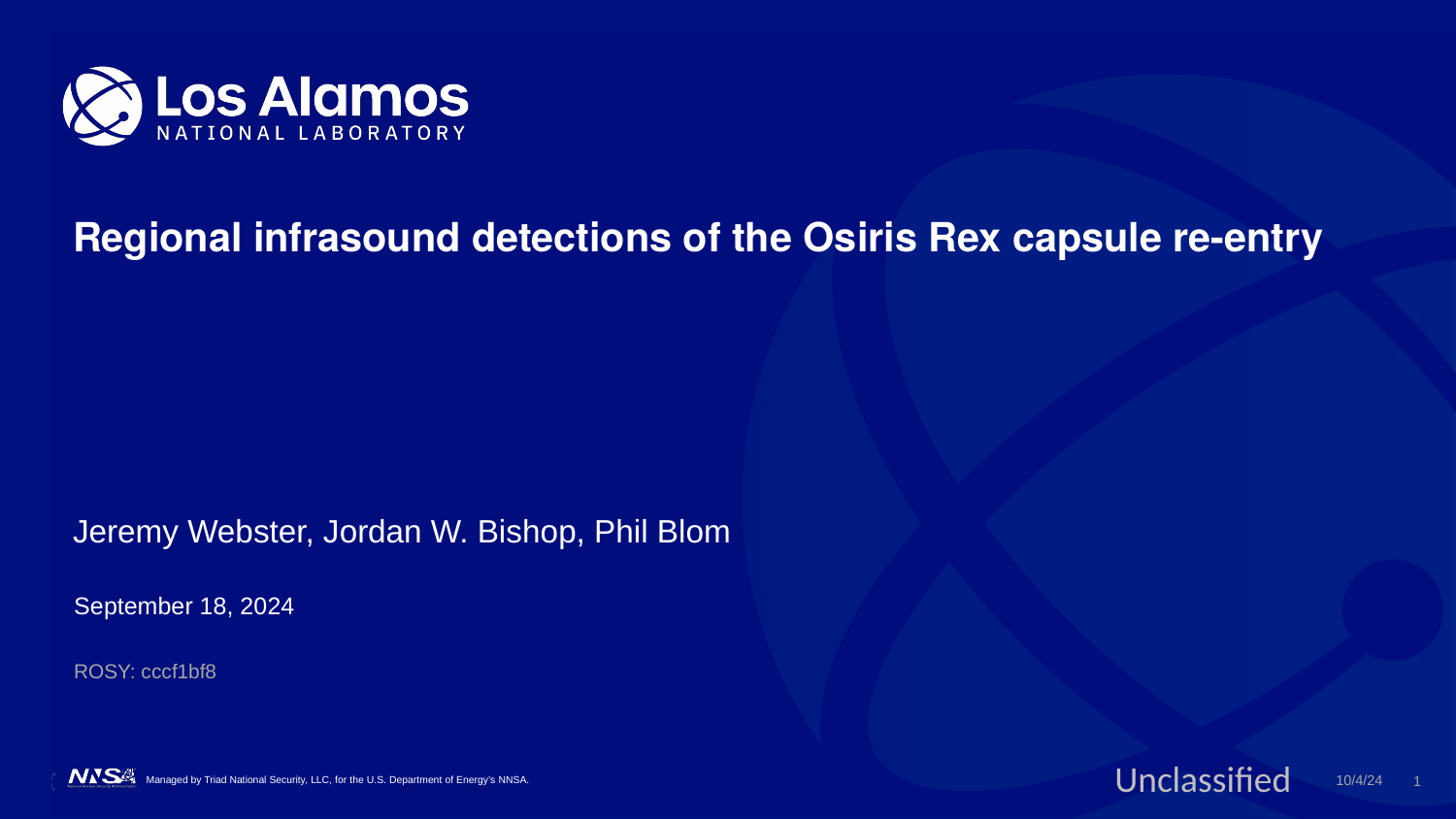

# Regional infrasound detections of the Osiris Rex capsule re-entry
Jeremy Webster, Jordan W. Bishop, Phil Blom
September 18, 2024
ROSY: cccf1bf8

Unclassified